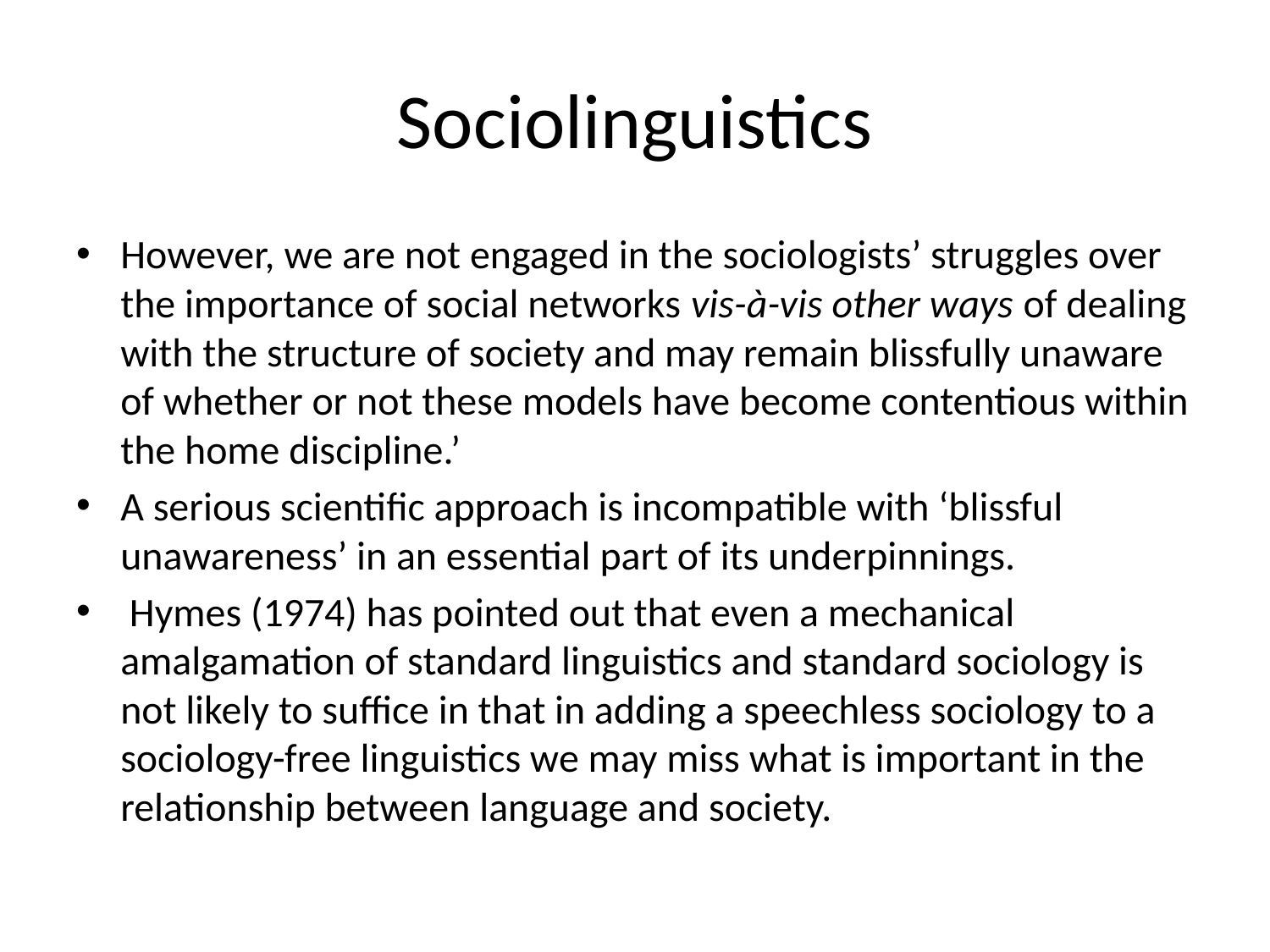

# Sociolinguistics
However, we are not engaged in the sociologists’ struggles over the importance of social networks vis-à-vis other ways of dealing with the structure of society and may remain blissfully unaware of whether or not these models have become contentious within the home discipline.’
A serious scientific approach is incompatible with ‘blissful unawareness’ in an essential part of its underpinnings.
 Hymes (1974) has pointed out that even a mechanical amalgamation of standard linguistics and standard sociology is not likely to suffice in that in adding a speechless sociology to a sociology-free linguistics we may miss what is important in the relationship between language and society.